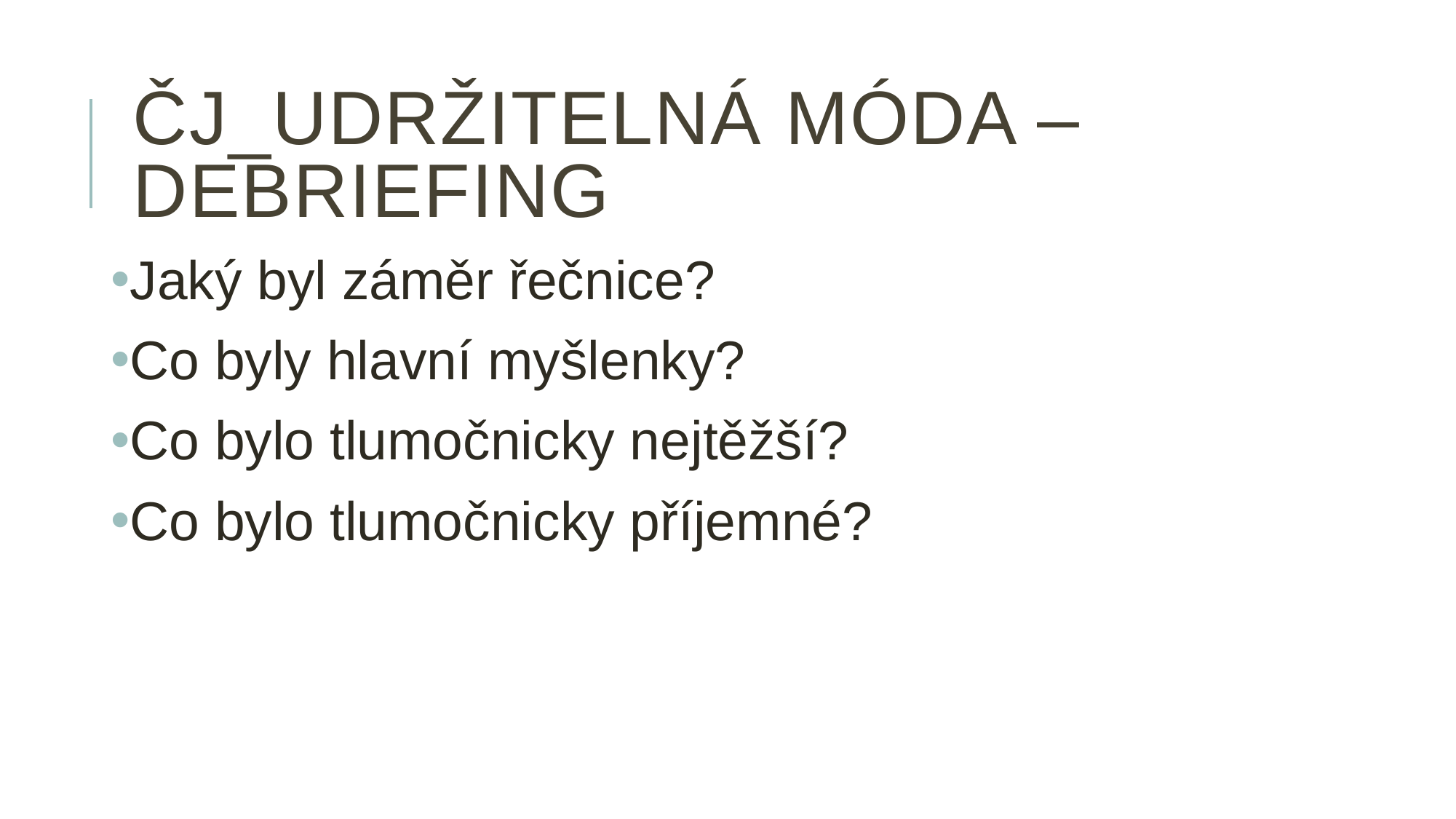

# ČJ_udržitelná móda – debriefing
Jaký byl záměr řečnice?
Co byly hlavní myšlenky?
Co bylo tlumočnicky nejtěžší?
Co bylo tlumočnicky příjemné?